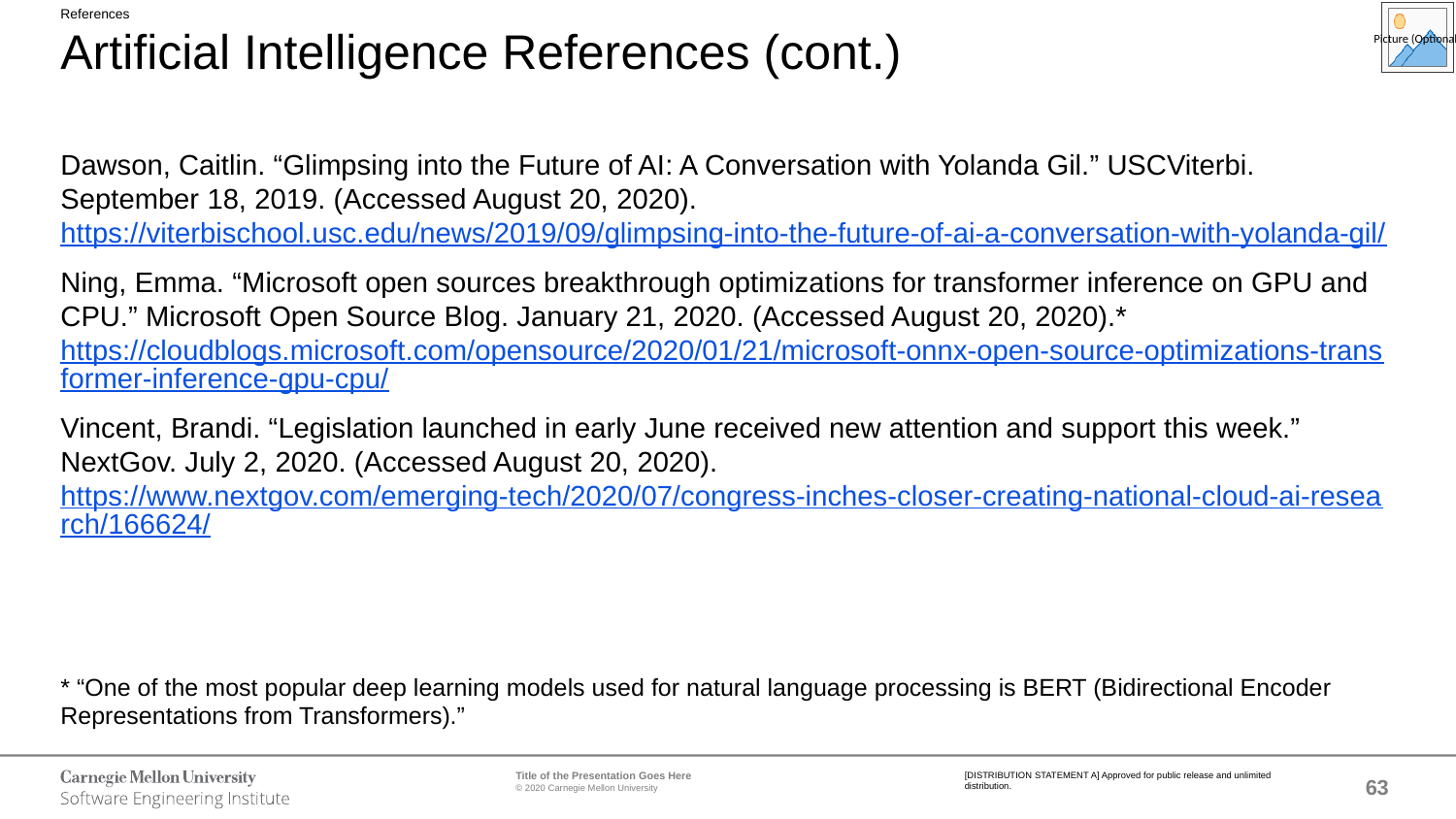

References
# Artificial Intelligence References (cont.)
Dawson, Caitlin. “Glimpsing into the Future of AI: A Conversation with Yolanda Gil.” USCViterbi. September 18, 2019. (Accessed August 20, 2020). https://viterbischool.usc.edu/news/2019/09/glimpsing-into-the-future-of-ai-a-conversation-with-yolanda-gil/
Ning, Emma. “Microsoft open sources breakthrough optimizations for transformer inference on GPU and CPU.” Microsoft Open Source Blog. January 21, 2020. (Accessed August 20, 2020).* https://cloudblogs.microsoft.com/opensource/2020/01/21/microsoft-onnx-open-source-optimizations-transformer-inference-gpu-cpu/
Vincent, Brandi. “Legislation launched in early June received new attention and support this week.” NextGov. July 2, 2020. (Accessed August 20, 2020). https://www.nextgov.com/emerging-tech/2020/07/congress-inches-closer-creating-national-cloud-ai-research/166624/

* “One of the most popular deep learning models used for natural language processing is BERT (Bidirectional Encoder Representations from Transformers).”